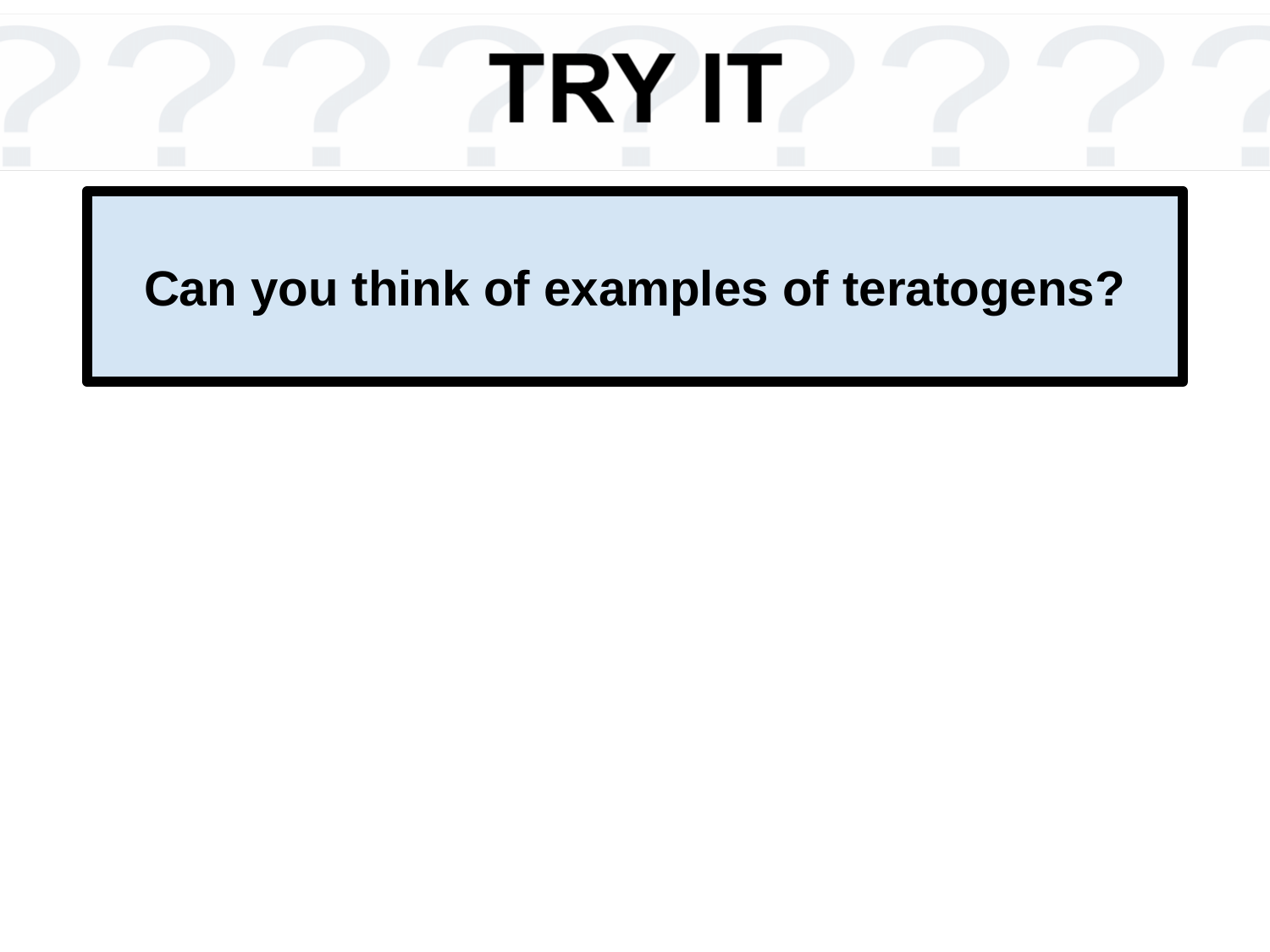

# Can you think of examples of teratogens?